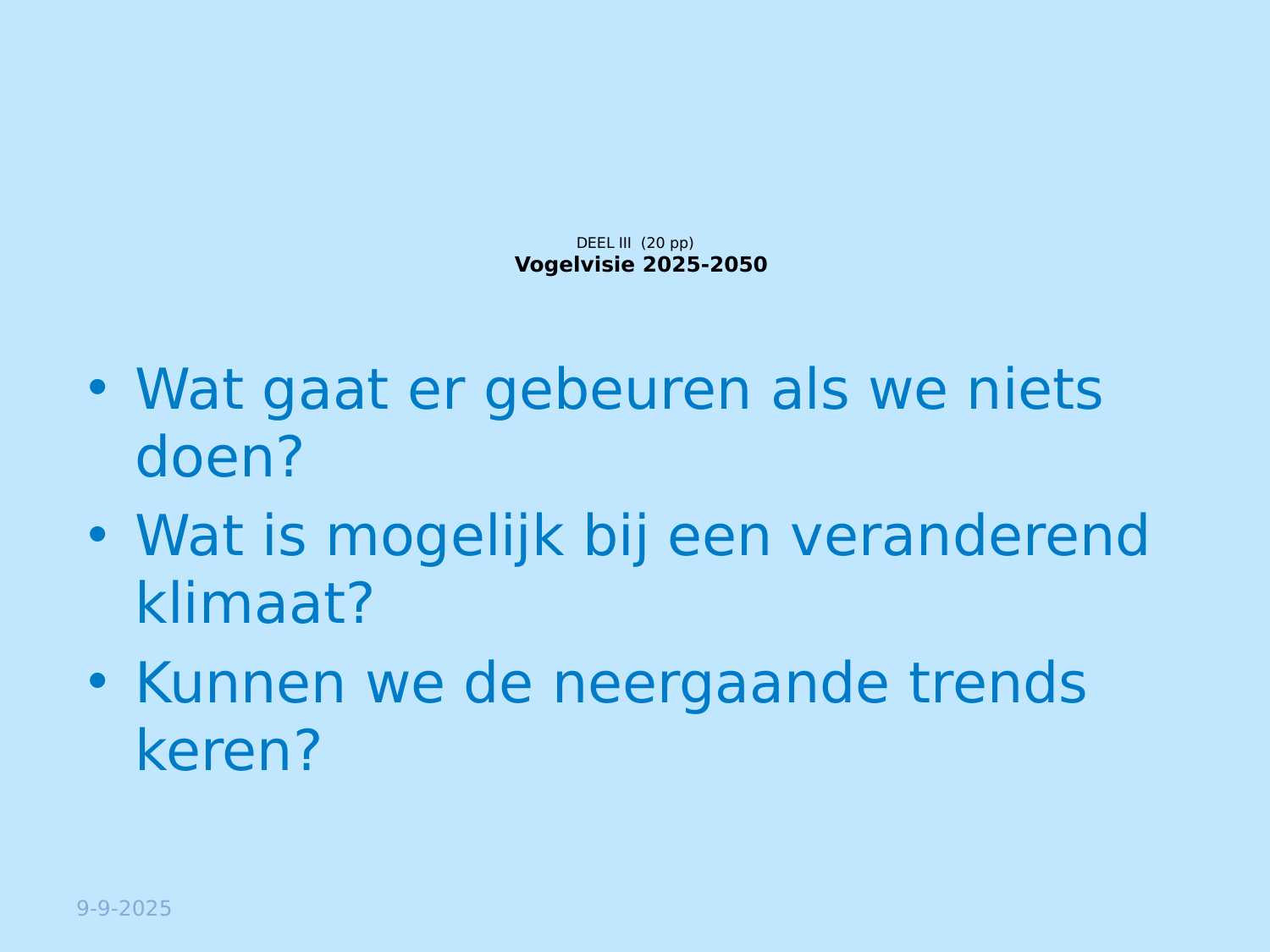

# DEEL III  (20 pp) Vogelvisie 2025-2050
Wat gaat er gebeuren als we niets doen?
Wat is mogelijk bij een veranderend klimaat?
Kunnen we de neergaande trends keren?
9-9-2025